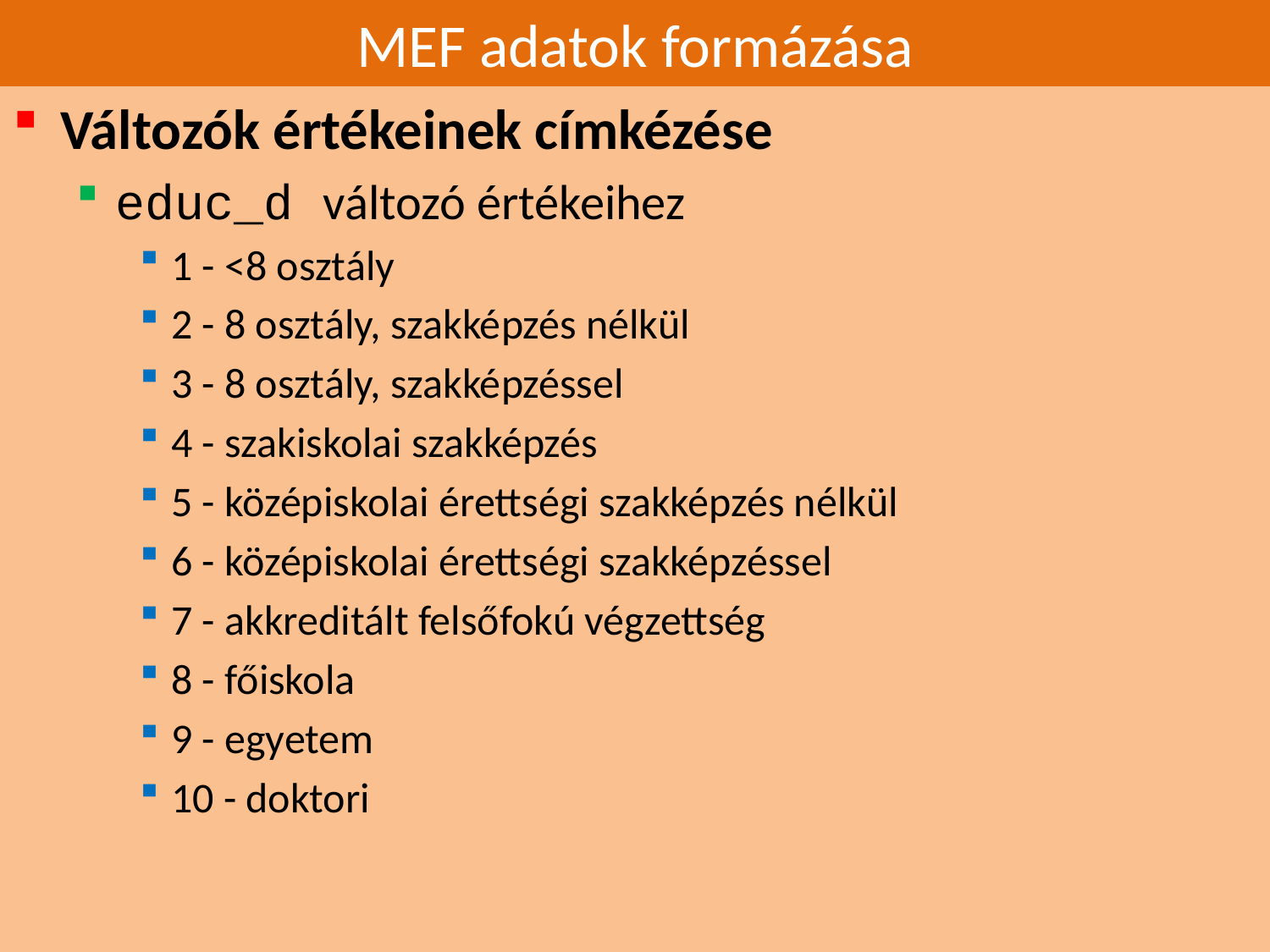

# MEF adatok formázása
Változók értékeinek címkézése
educ_d változó értékeihez
1 - <8 osztály
2 - 8 osztály, szakképzés nélkül
3 - 8 osztály, szakképzéssel
4 - szakiskolai szakképzés
5 - középiskolai érettségi szakképzés nélkül
6 - középiskolai érettségi szakképzéssel
7 - akkreditált felsőfokú végzettség
8 - főiskola
9 - egyetem
10 - doktori